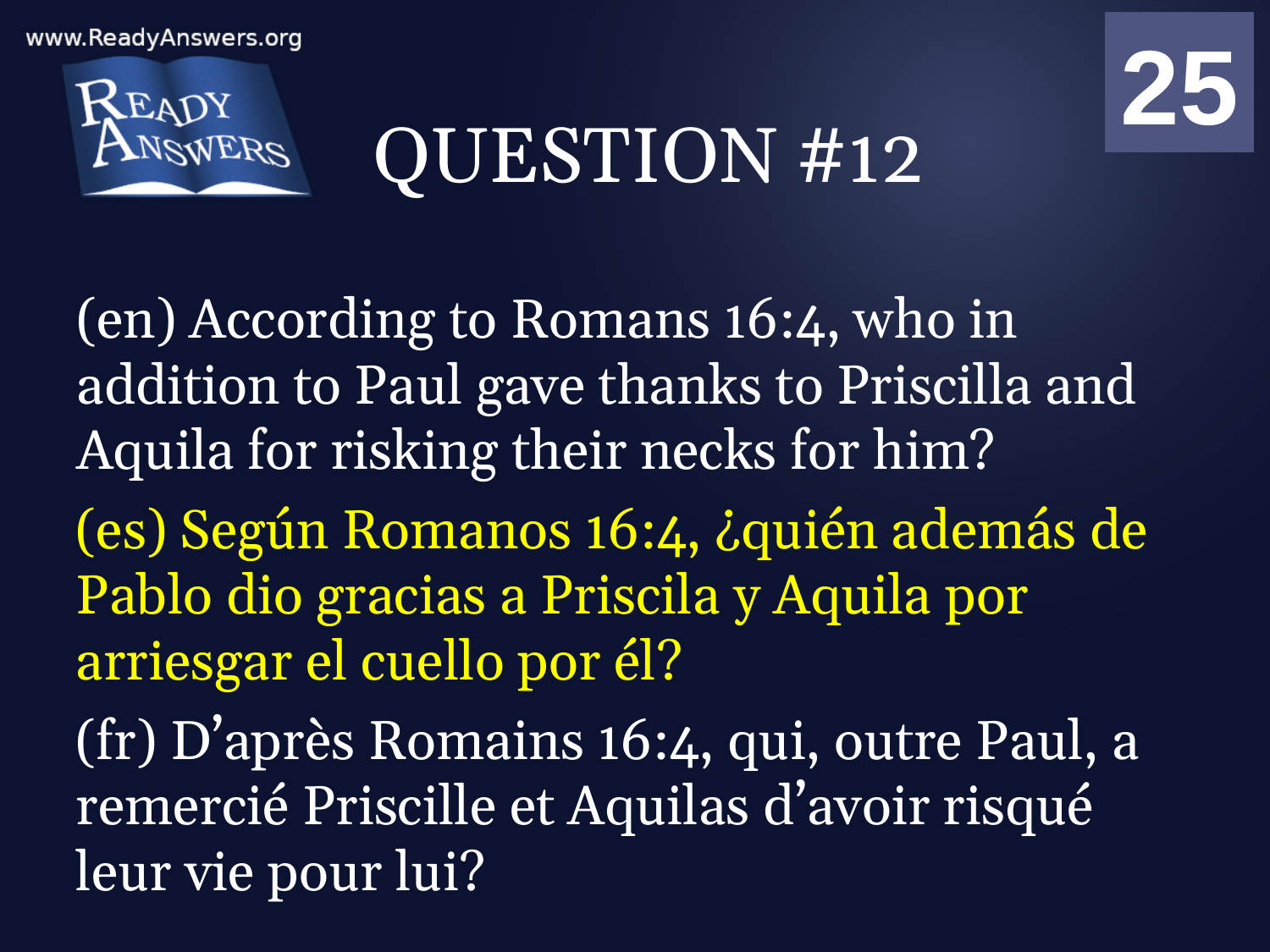

01
02
03
04
05
06
07
08
09
10
11
12
13
14
15
16
17
18
19
20
21
22
23
24
25
00
# QUESTION #12
(en) According to Romans 16:4, who in addition to Paul gave thanks to Priscilla and Aquila for risking their necks for him?
(es) Según Romanos 16:4, ¿quién además de Pablo dio gracias a Priscila y Aquila por arriesgar el cuello por él?
(fr) D’après Romains 16:4, qui, outre Paul, a remercié Priscille et Aquilas d’avoir risqué leur vie pour lui?